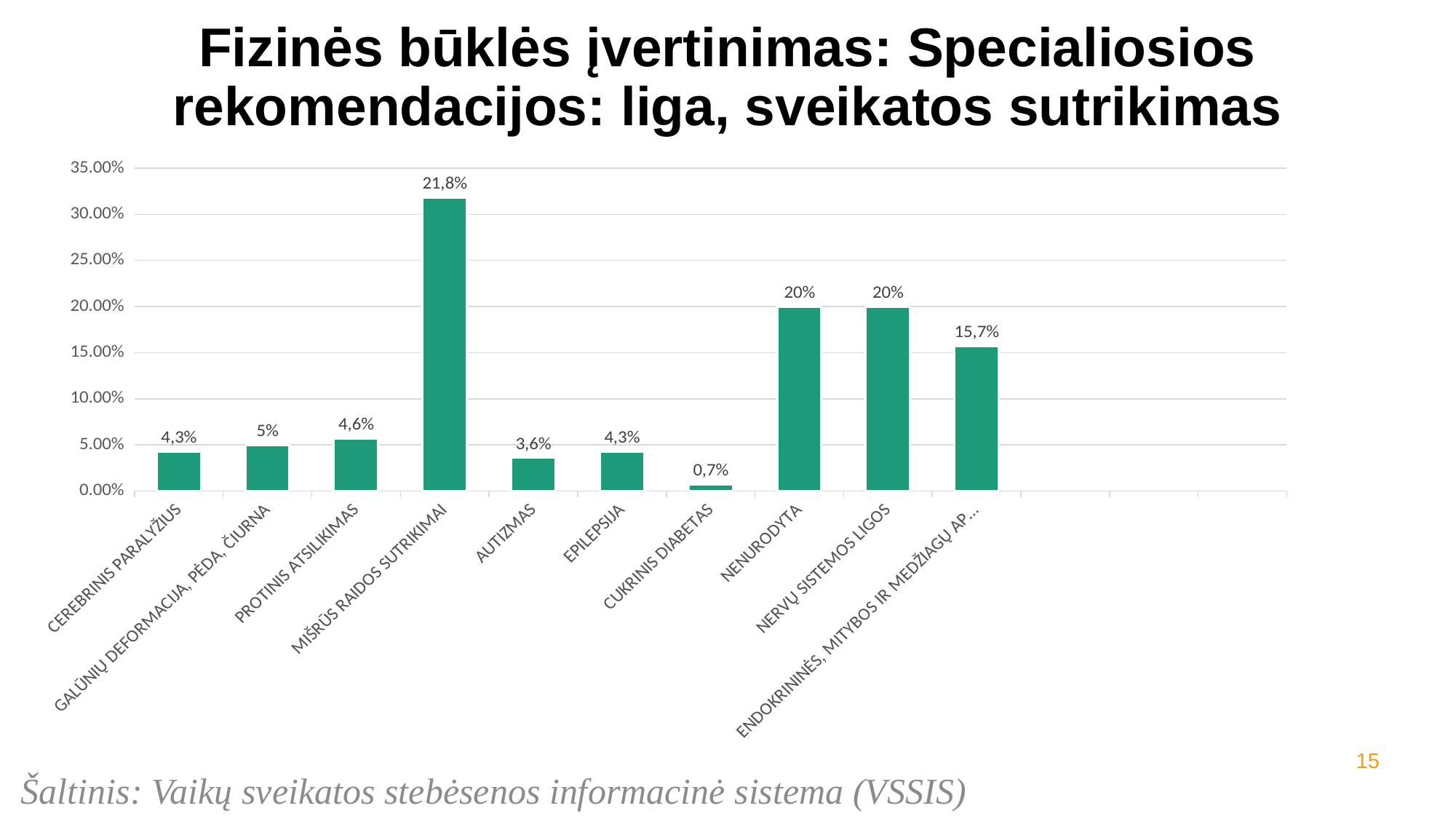

# Fizinės būklės įvertinimas: Specialiosios rekomendacijos: liga, sveikatos sutrikimas

### Chart

| Category | Pardavimas |
|---|---|
| CEREBRINIS PARALYŽIUS | 0.043 |
| GALŪNIŲ DEFORMACIJA, PĖDA, ČIURNA | 0.05 |
| PROTINIS ATSILIKIMAS | 0.057 |
| MIŠRŪS RAIDOS SUTRIKIMAI | 0.318 |
| AUTIZMAS | 0.036 |
| EPILEPSIJA | 0.043 |
| CUKRINIS DIABETAS | 0.007 |
| NENURODYTA | 0.2 |
| NERVŲ SISTEMOS LIGOS | 0.2 |
| ENDOKRININĖS, MITYBOS IR MEDŽIAGŲ APYKAITOS LIGOS | 0.157 |
15
Šaltinis: Vaikų sveikatos stebėsenos informacinė sistema (VSSIS)